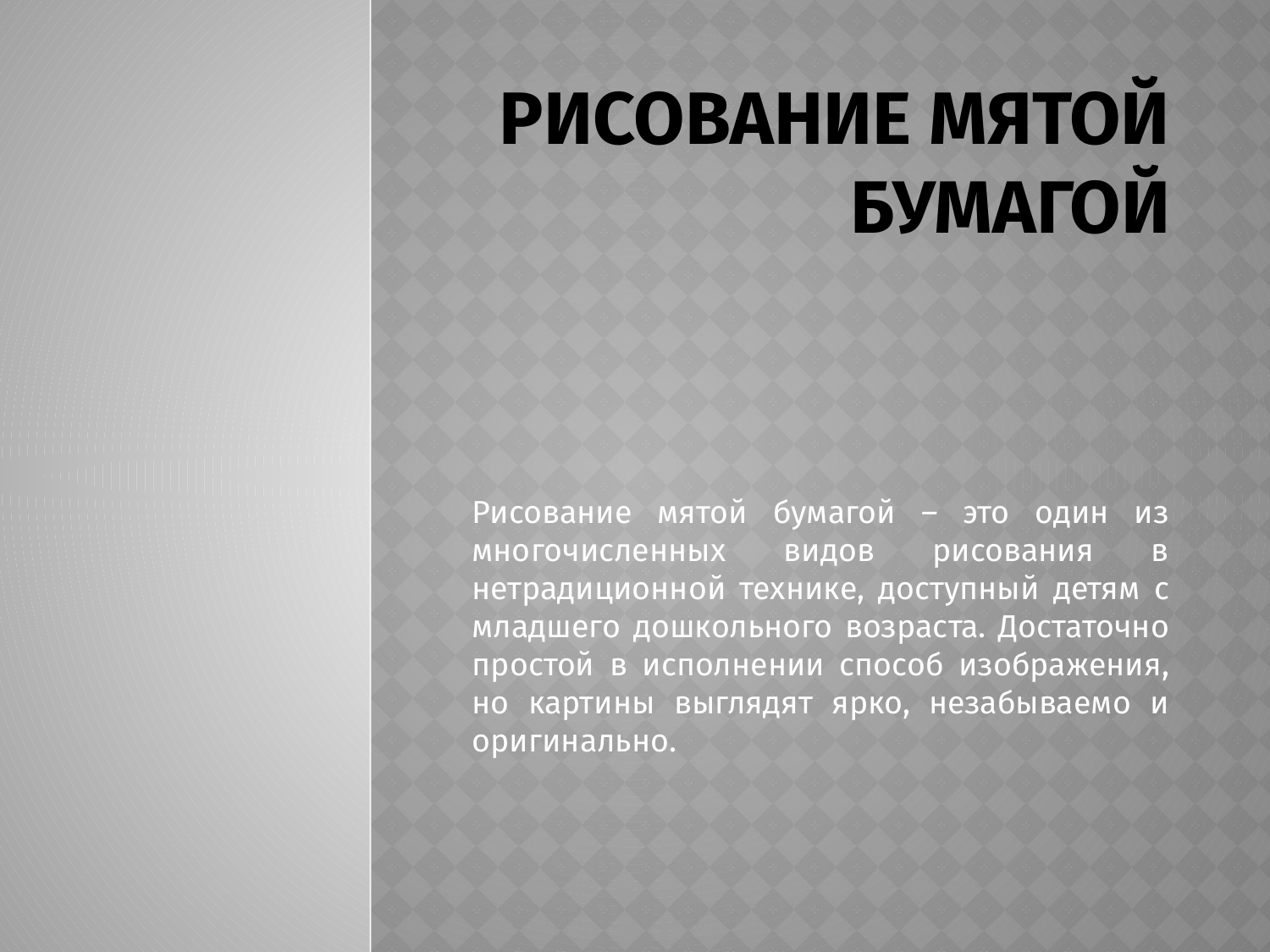

# Рисование мятой бумагой
Рисование мятой бумагой – это один из многочисленных видов рисования в нетрадиционной технике, доступный детям с младшего дошкольного возраста. Достаточно простой в исполнении способ изображения, но картины выглядят ярко, незабываемо и оригинально.